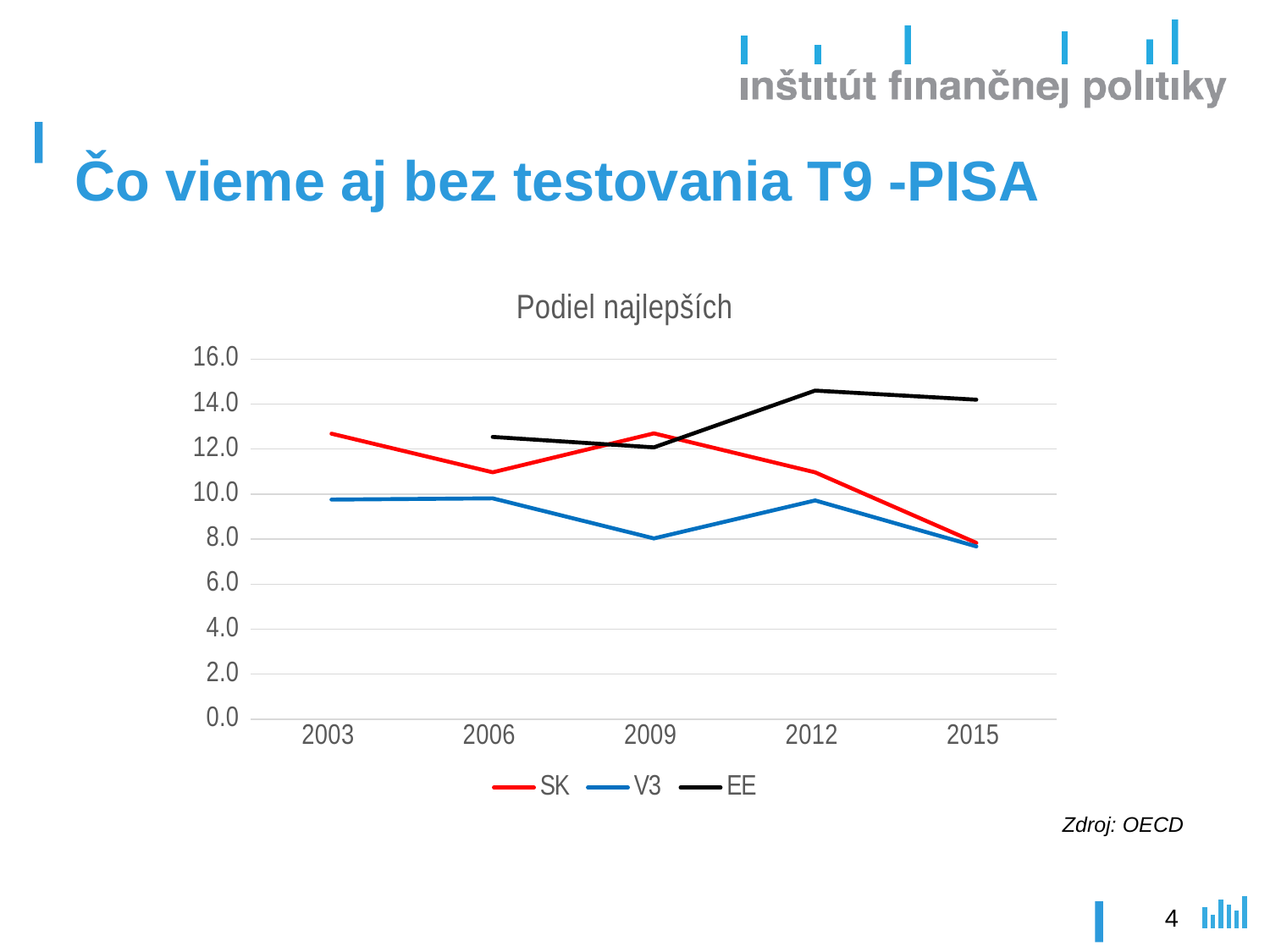

# Čo vieme aj bez testovania T9 -PISA

### Chart: Podiel najlepších

| Category | SK | V3 | EE |
|---|---|---|---|
| 2003 | 12.685316029749886 | 9.756634691738117 | None |
| 2006 | 10.967912102100161 | 9.812543583952692 | 12.539761757336848 |
| 2009 | 12.699221824919782 | 8.029798609422102 | 12.077602720114792 |
| 2012 | 10.966643456468733 | 9.719173787630602 | 14.598588982079375 |
| 2015 | 7.833188154209991 | 7.674826612805592 | 14.193200350627059 |

Zdroj: OECD

4